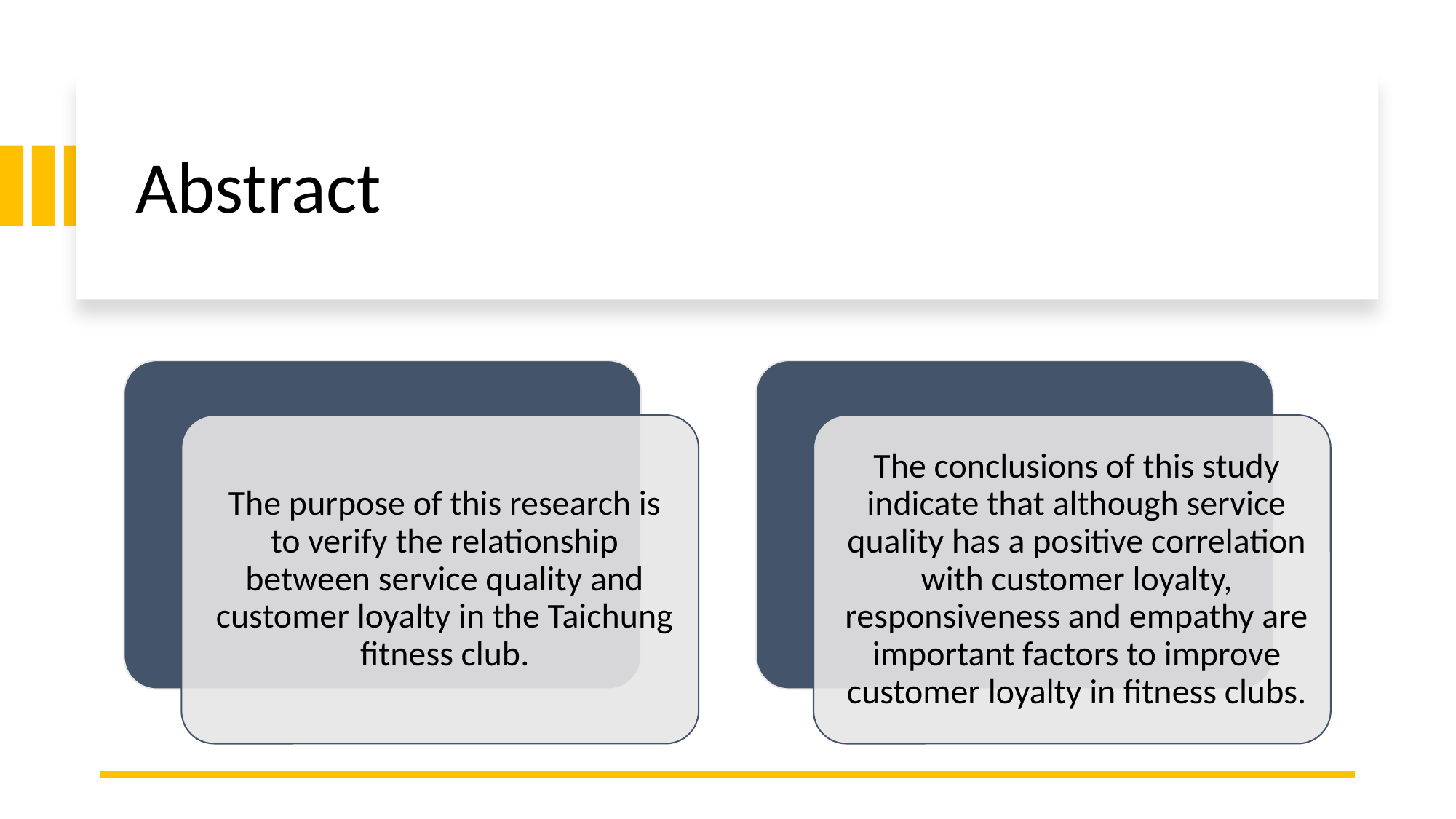

# Abstract

The purpose of this research is to verify the relationship between service quality and customer loyalty in the Taichung fitness club.
The conclusions of this study indicate that although service quality has a positive correlation with customer loyalty, responsiveness and empathy are important factors to improve customer loyalty in fitness clubs.